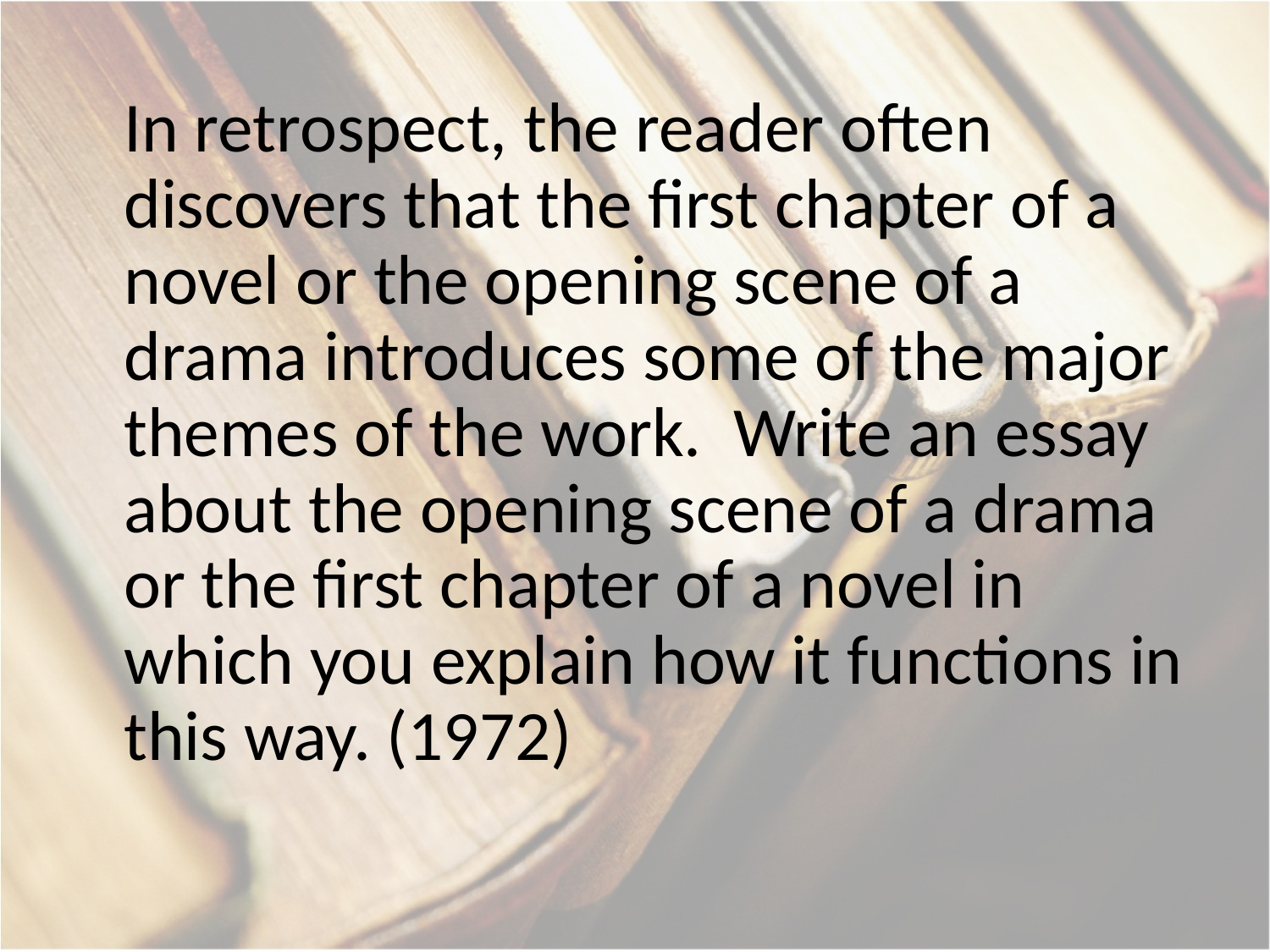

In retrospect, the reader often discovers that the first chapter of a novel or the opening scene of a drama introduces some of the major themes of the work.  Write an essay about the opening scene of a drama or the first chapter of a novel in which you explain how it functions in this way. (1972)